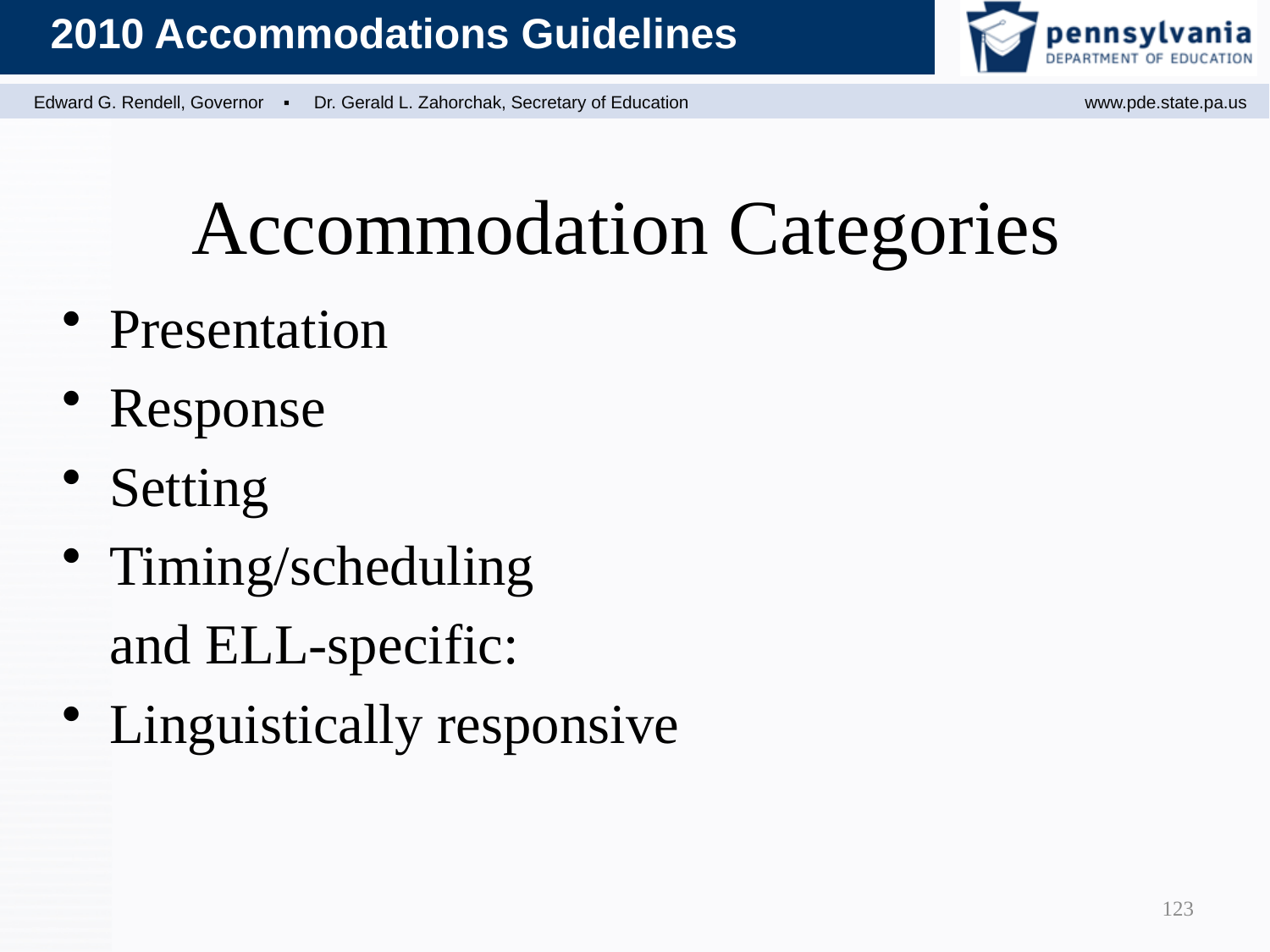

Accommodation Categories
Presentation
Response
Setting
Timing/scheduling
	and ELL-specific:
Linguistically responsive
123